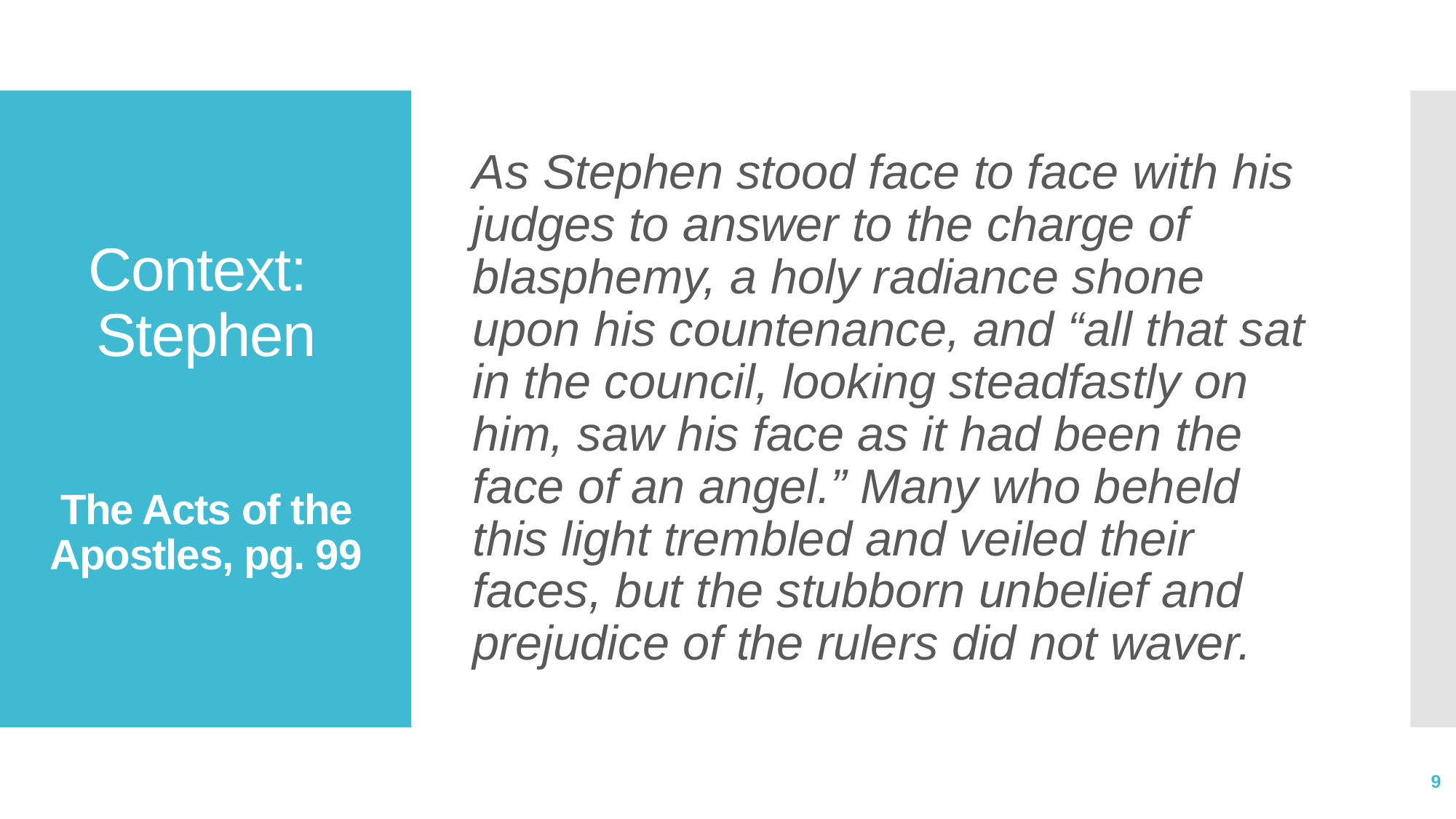

As Stephen stood face to face with his judges to answer to the charge of blasphemy, a holy radiance shone upon his countenance, and “all that sat in the council, looking steadfastly on him, saw his face as it had been the face of an angel.” Many who beheld this light trembled and veiled their faces, but the stubborn unbelief and prejudice of the rulers did not waver.
# Context: Stephen The Acts of the Apostles, pg. 99
9